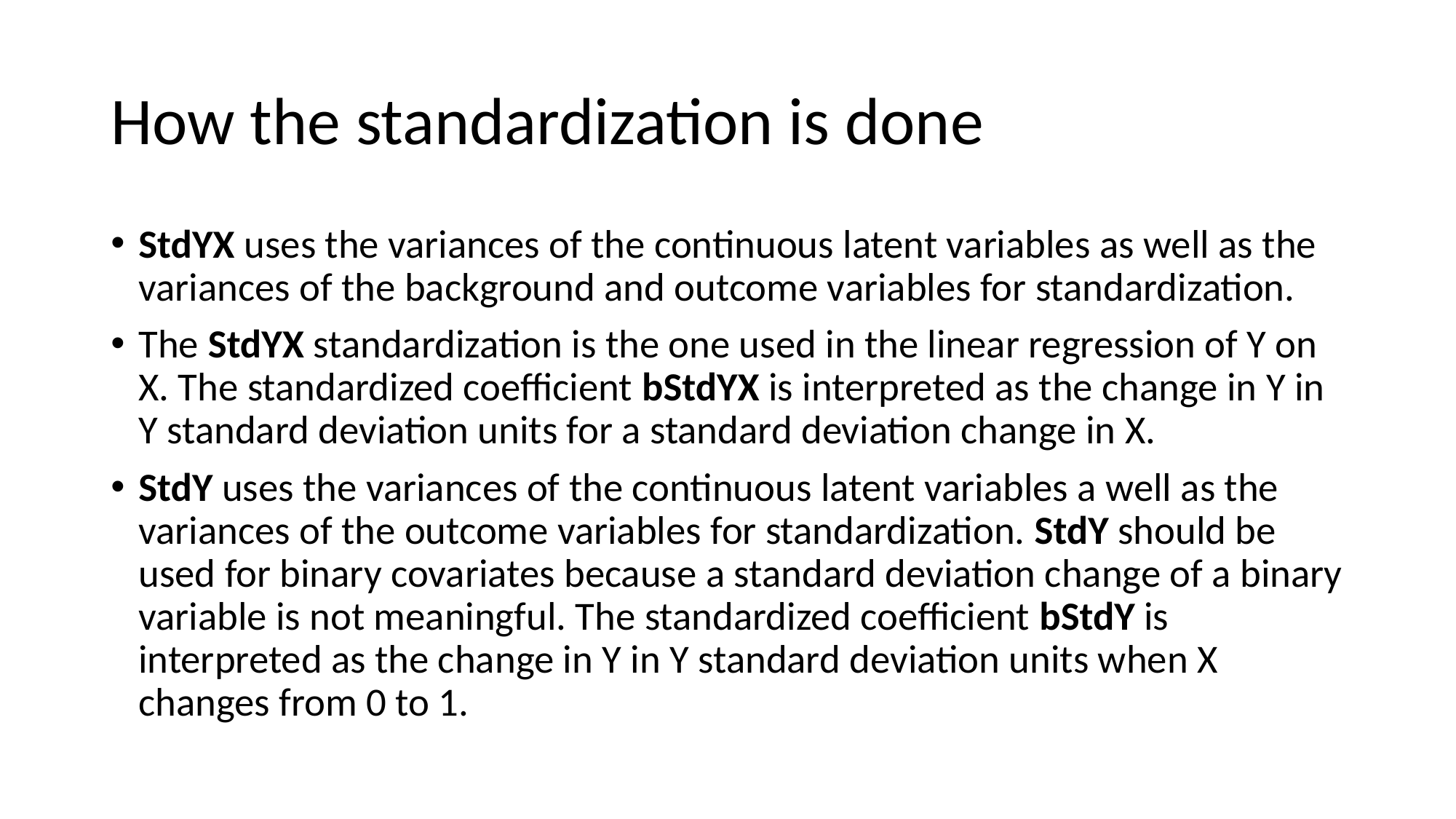

# How the standardization is done
StdYX uses the variances of the continuous latent variables as well as the variances of the background and outcome variables for standardization.
The StdYX standardization is the one used in the linear regression of Y on X. The standardized coefficient bStdYX is interpreted as the change in Y in Y standard deviation units for a standard deviation change in X.
StdY uses the variances of the continuous latent variables a well as the variances of the outcome variables for standardization. StdY should be used for binary covariates because a standard deviation change of a binary variable is not meaningful. The standardized coefficient bStdY is interpreted as the change in Y in Y standard deviation units when X changes from 0 to 1.